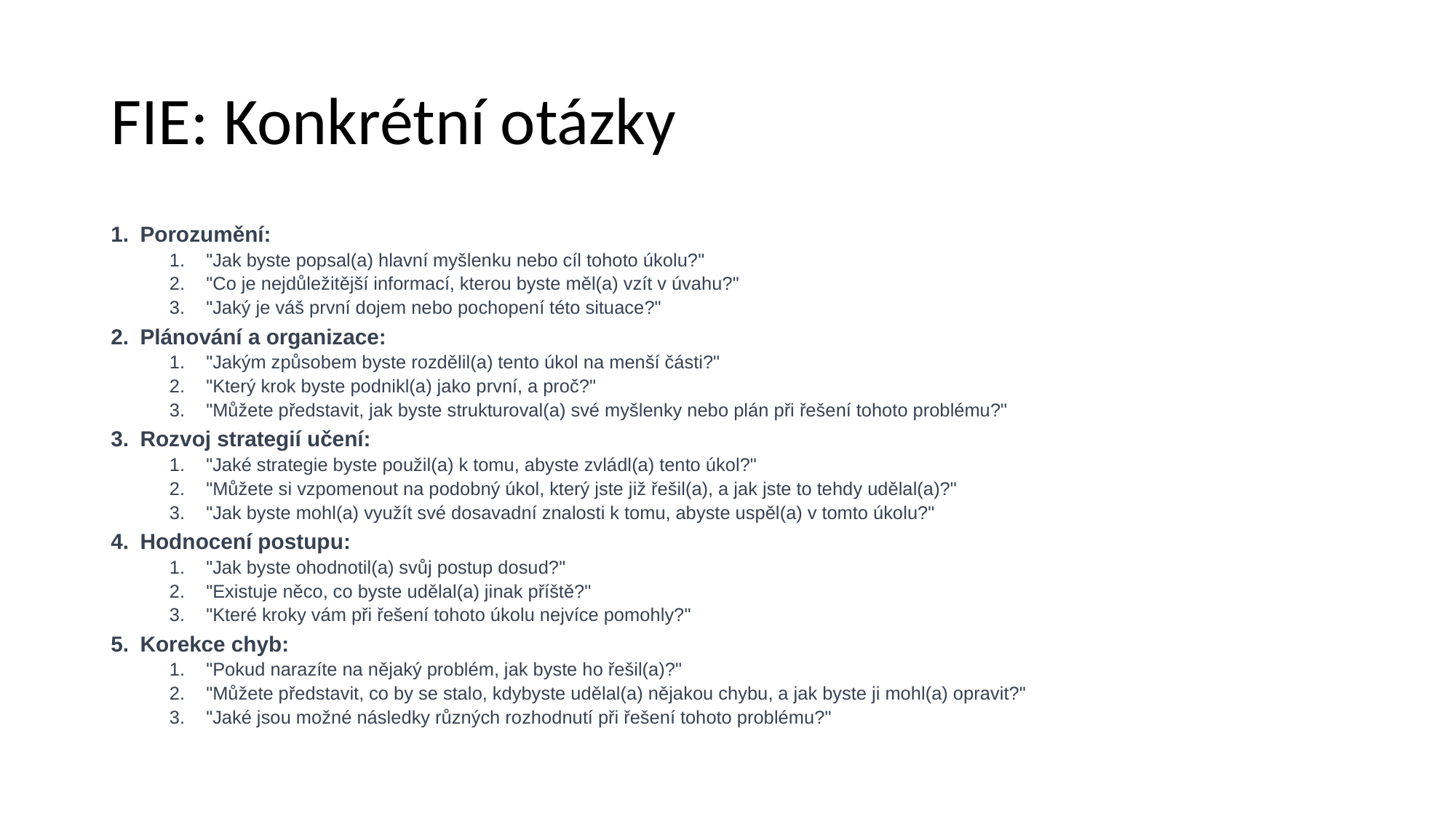

# FIE: Konkrétní otázky
Porozumění:
"Jak byste popsal(a) hlavní myšlenku nebo cíl tohoto úkolu?"
"Co je nejdůležitější informací, kterou byste měl(a) vzít v úvahu?"
"Jaký je váš první dojem nebo pochopení této situace?"
Plánování a organizace:
"Jakým způsobem byste rozdělil(a) tento úkol na menší části?"
"Který krok byste podnikl(a) jako první, a proč?"
"Můžete představit, jak byste strukturoval(a) své myšlenky nebo plán při řešení tohoto problému?"
Rozvoj strategií učení:
"Jaké strategie byste použil(a) k tomu, abyste zvládl(a) tento úkol?"
"Můžete si vzpomenout na podobný úkol, který jste již řešil(a), a jak jste to tehdy udělal(a)?"
"Jak byste mohl(a) využít své dosavadní znalosti k tomu, abyste uspěl(a) v tomto úkolu?"
Hodnocení postupu:
"Jak byste ohodnotil(a) svůj postup dosud?"
"Existuje něco, co byste udělal(a) jinak příště?"
"Které kroky vám při řešení tohoto úkolu nejvíce pomohly?"
Korekce chyb:
"Pokud narazíte na nějaký problém, jak byste ho řešil(a)?"
"Můžete představit, co by se stalo, kdybyste udělal(a) nějakou chybu, a jak byste ji mohl(a) opravit?"
"Jaké jsou možné následky různých rozhodnutí při řešení tohoto problému?"